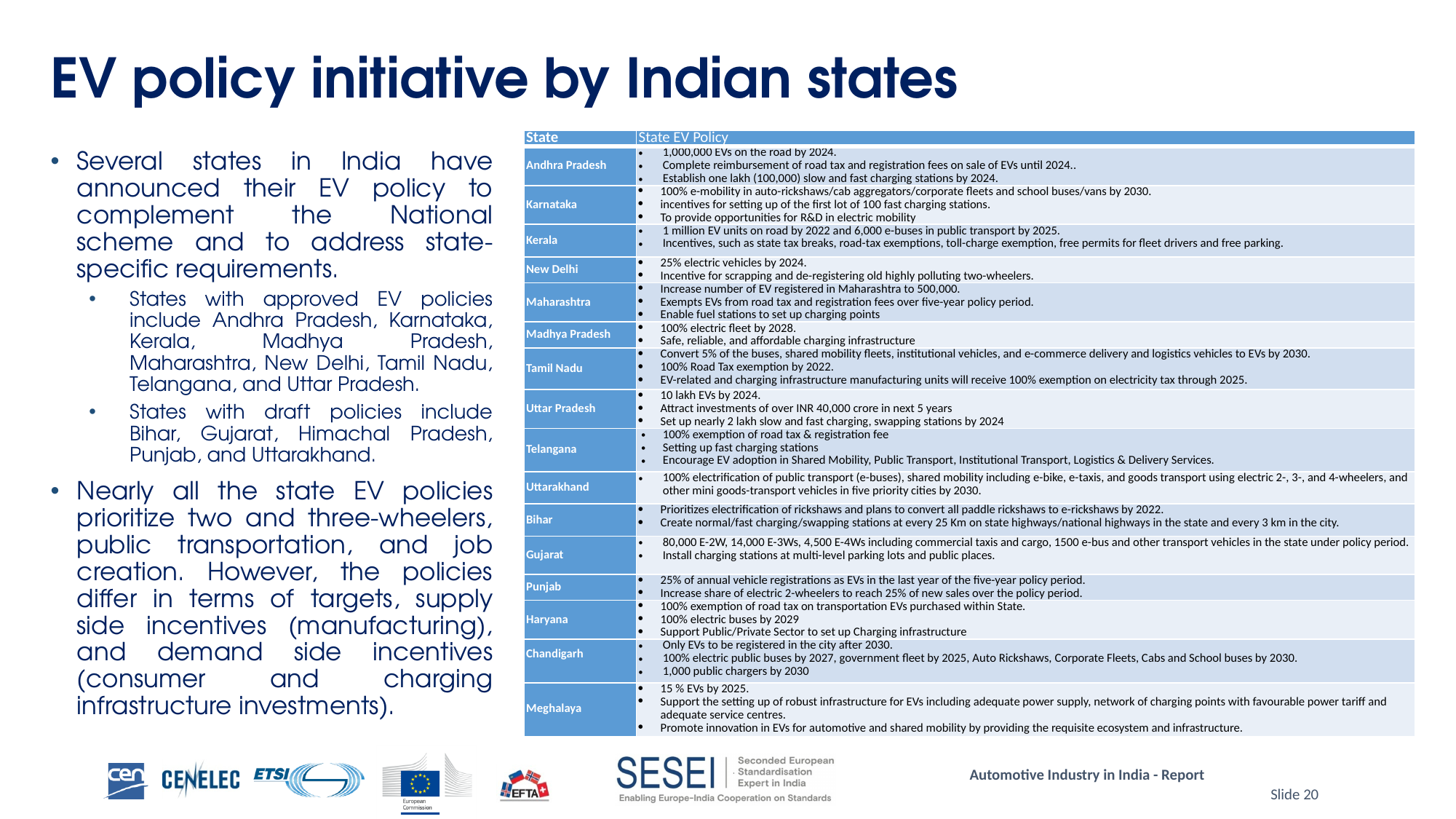

# EV policy initiative by Indian states
| State | State EV Policy |
| --- | --- |
| Andhra Pradesh | 1,000,000 EVs on the road by 2024. Complete reimbursement of road tax and registration fees on sale of EVs until 2024.. Establish one lakh (100,000) slow and fast charging stations by 2024. |
| Karnataka | 100% e-mobility in auto-rickshaws/cab aggregators/corporate fleets and school buses/vans by 2030. incentives for setting up of the first lot of 100 fast charging stations. To provide opportunities for R&D in electric mobility |
| Kerala | 1 million EV units on road by 2022 and 6,000 e-buses in public transport by 2025. Incentives, such as state tax breaks, road-tax exemptions, toll-charge exemption, free permits for fleet drivers and free parking. |
| New Delhi | 25% electric vehicles by 2024. Incentive for scrapping and de-registering old highly polluting two-wheelers. |
| Maharashtra | Increase number of EV registered in Maharashtra to 500,000. Exempts EVs from road tax and registration fees over five-year policy period. Enable fuel stations to set up charging points |
| Madhya Pradesh | 100% electric fleet by 2028. Safe, reliable, and affordable charging infrastructure |
| Tamil Nadu | Convert 5% of the buses, shared mobility fleets, institutional vehicles, and e-commerce delivery and logistics vehicles to EVs by 2030. 100% Road Tax exemption by 2022. EV-related and charging infrastructure manufacturing units will receive 100% exemption on electricity tax through 2025. |
| Uttar Pradesh | 10 lakh EVs by 2024. Attract investments of over INR 40,000 crore in next 5 years Set up nearly 2 lakh slow and fast charging, swapping stations by 2024 |
| Telangana | 100% exemption of road tax & registration fee Setting up fast charging stations Encourage EV adoption in Shared Mobility, Public Transport, Institutional Transport, Logistics & Delivery Services. |
| Uttarakhand | 100% electrification of public transport (e-buses), shared mobility including e-bike, e-taxis, and goods transport using electric 2-, 3-, and 4-wheelers, and other mini goods-transport vehicles in five priority cities by 2030. |
| Bihar | Prioritizes electrification of rickshaws and plans to convert all paddle rickshaws to e-rickshaws by 2022. Create normal/fast charging/swapping stations at every 25 Km on state highways/national highways in the state and every 3 km in the city. |
| Gujarat | 80,000 E-2W, 14,000 E-3Ws, 4,500 E-4Ws including commercial taxis and cargo, 1500 e-bus and other transport vehicles in the state under policy period. Install charging stations at multi-level parking lots and public places. |
| Punjab | 25% of annual vehicle registrations as EVs in the last year of the five-year policy period. Increase share of electric 2-wheelers to reach 25% of new sales over the policy period. |
| Haryana | 100% exemption of road tax on transportation EVs purchased within State. 100% electric buses by 2029 Support Public/Private Sector to set up Charging infrastructure |
| Chandigarh | Only EVs to be registered in the city after 2030. 100% electric public buses by 2027, government fleet by 2025, Auto Rickshaws, Corporate Fleets, Cabs and School buses by 2030. 1,000 public chargers by 2030 |
| Meghalaya | 15 % EVs by 2025. Support the setting up of robust infrastructure for EVs including adequate power supply, network of charging points with favourable power tariff and adequate service centres. Promote innovation in EVs for automotive and shared mobility by providing the requisite ecosystem and infrastructure. |
Several states in India have announced their EV policy to complement the National scheme and to address state-specific requirements.
States with approved EV policies include Andhra Pradesh, Karnataka, Kerala, Madhya Pradesh, Maharashtra, New Delhi, Tamil Nadu, Telangana, and Uttar Pradesh.
States with draft policies include Bihar, Gujarat, Himachal Pradesh, Punjab, and Uttarakhand.
Nearly all the state EV policies prioritize two and three-wheelers, public transportation, and job creation. However, the policies differ in terms of targets, supply side incentives (manufacturing), and demand side incentives (consumer and charging infrastructure investments).